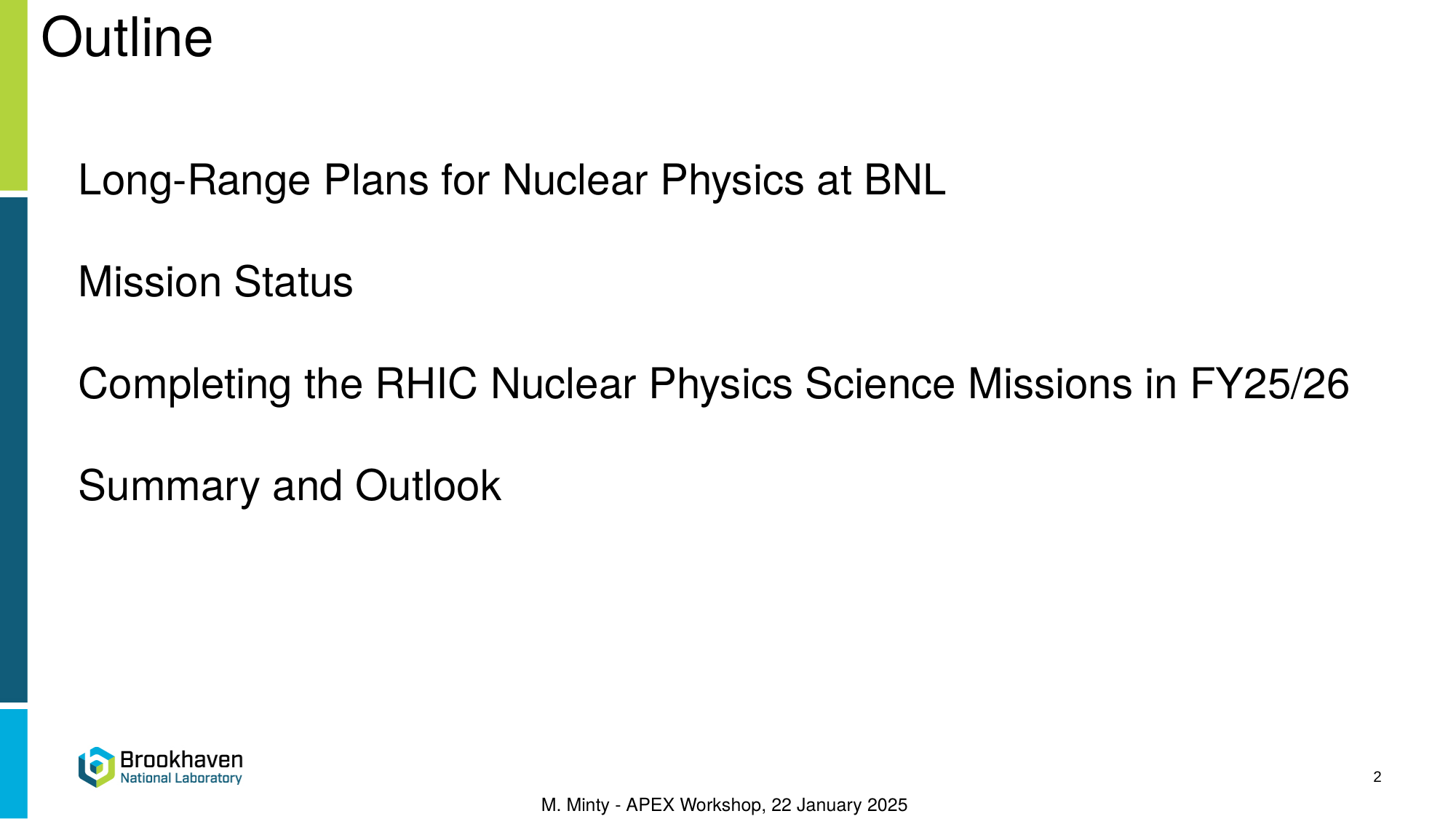

# Outline
Long-Range Plans for Nuclear Physics at BNL

Mission Status

Completing the RHIC Nuclear Physics Science Missions in FY25/26

Summary and Outlook
2
M. Minty - APEX Workshop, 22 January 2025